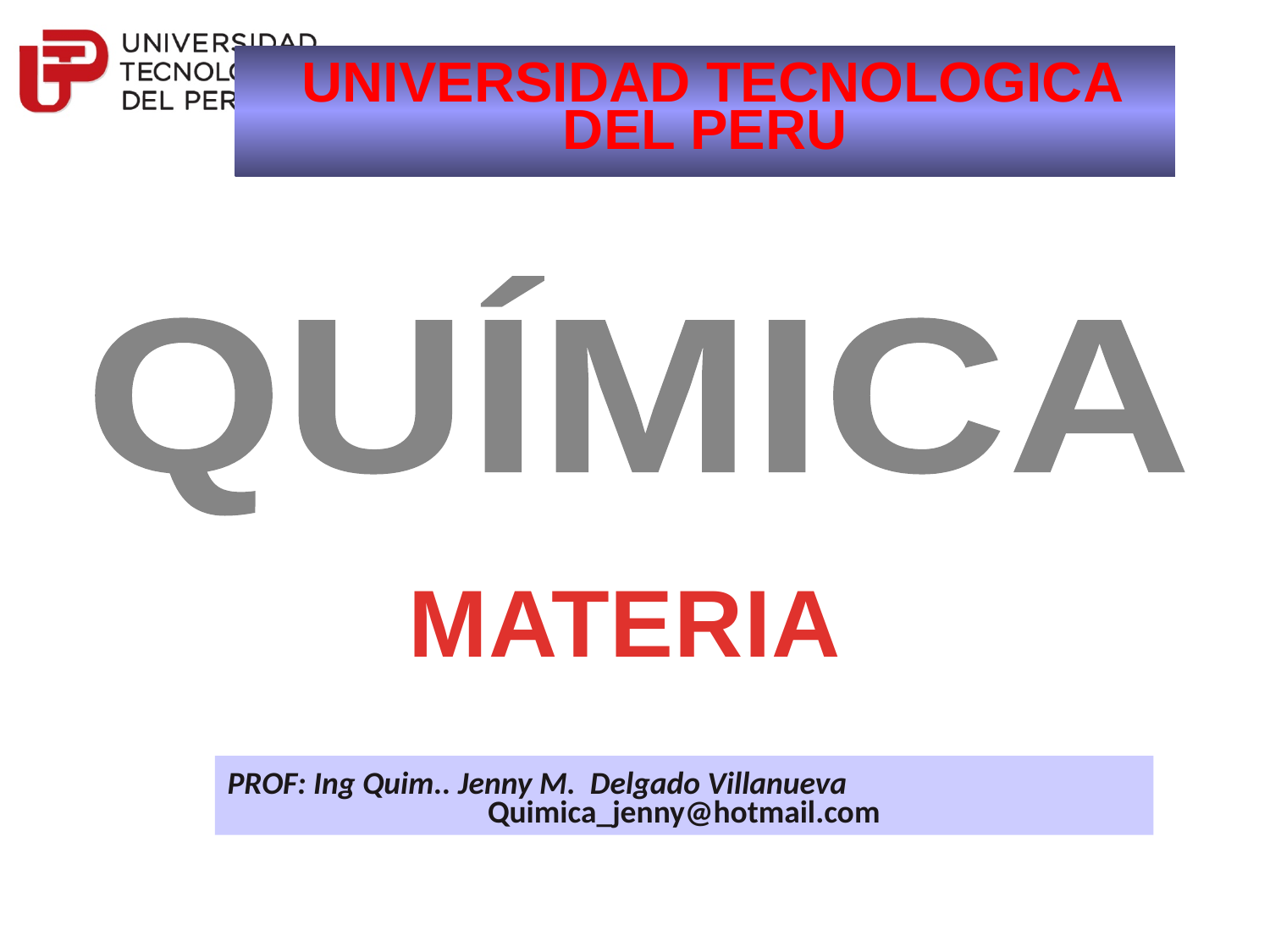

UNIVERSIDAD TECNOLOGICA DEL PERU
QUÍMICA
MATERIA
PROF: Ing Quim.. Jenny M.  Delgado Villanueva
Quimica_jenny@hotmail.com